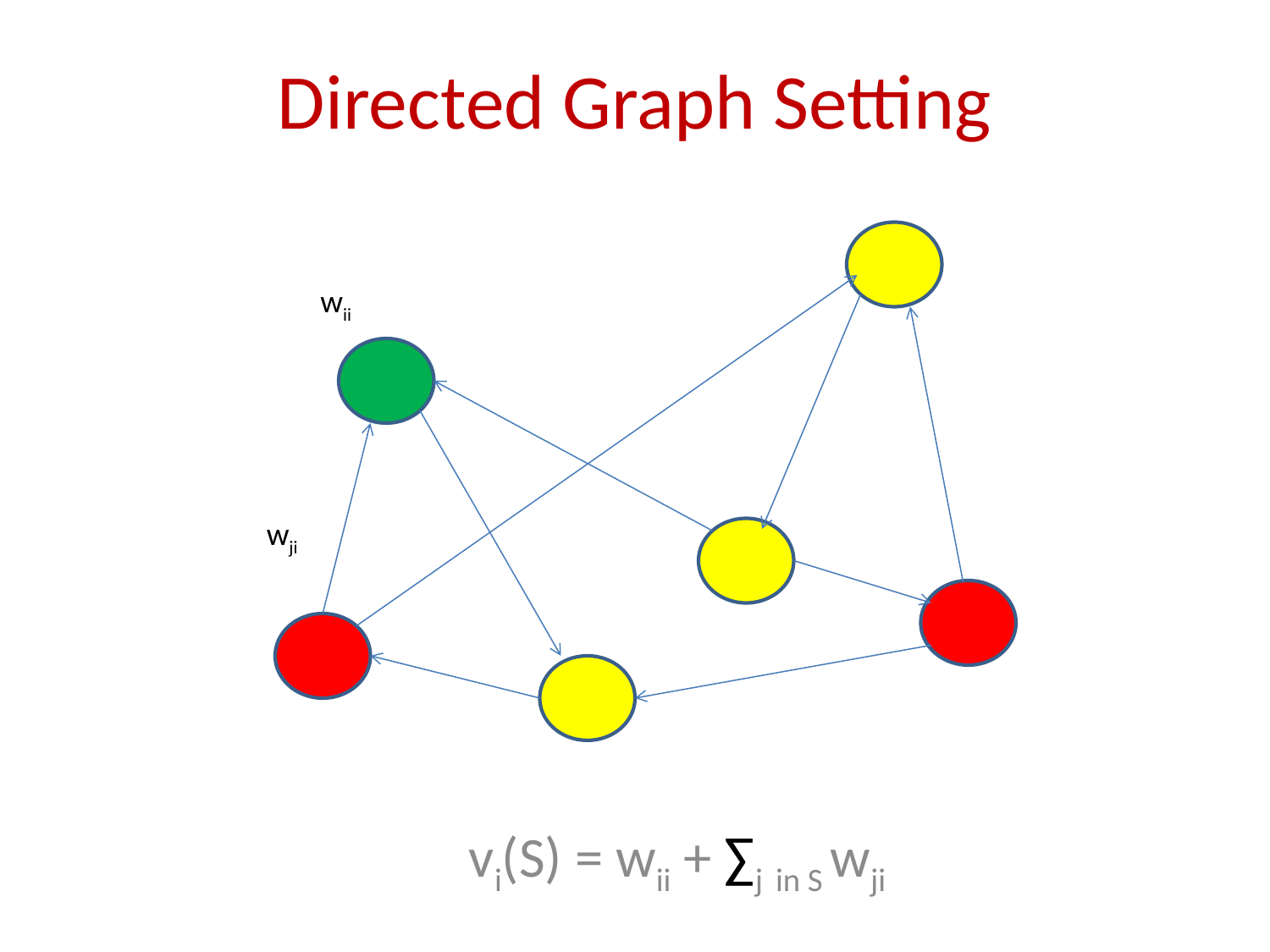

# Directed Graph Setting

wii

wji

vi(S) = wii + ∑j in S wji